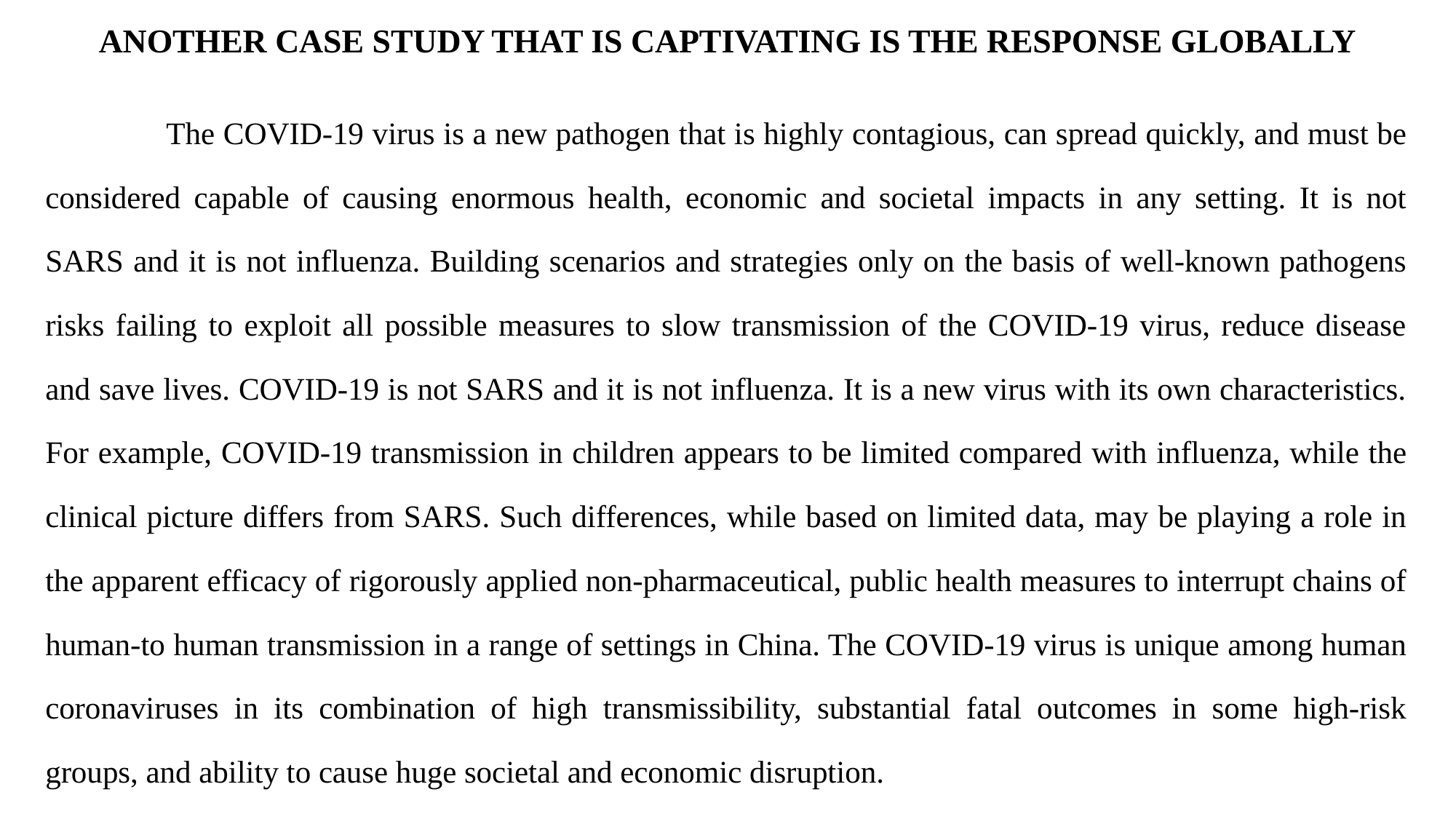

# ANOTHER CASE STUDY THAT IS CAPTIVATING IS THE RESPONSE GLOBALLY
              The COVID-19 virus is a new pathogen that is highly contagious, can spread quickly, and must be considered capable of causing enormous health, economic and societal impacts in any setting. It is not SARS and it is not influenza. Building scenarios and strategies only on the basis of well-known pathogens risks failing to exploit all possible measures to slow transmission of the COVID-19 virus, reduce disease and save lives. COVID-19 is not SARS and it is not influenza. It is a new virus with its own characteristics. For example, COVID-19 transmission in children appears to be limited compared with influenza, while the clinical picture differs from SARS. Such differences, while based on limited data, may be playing a role in the apparent efficacy of rigorously applied non-pharmaceutical, public health measures to interrupt chains of human-to human transmission in a range of settings in China. The COVID-19 virus is unique among human coronaviruses in its combination of high transmissibility, substantial fatal outcomes in some high-risk groups, and ability to cause huge societal and economic disruption.